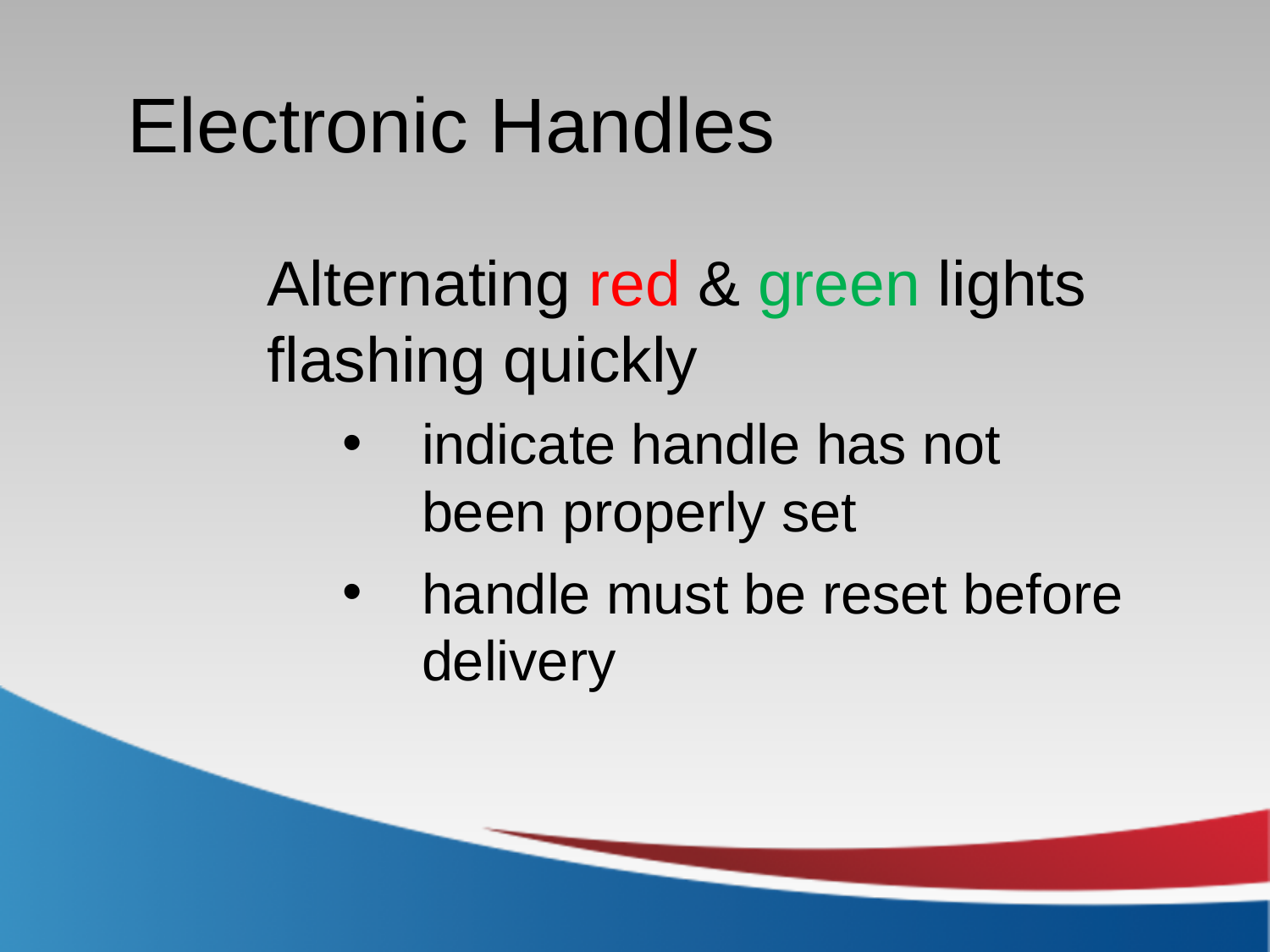

Electronic Handles
Alternating red & green lights flashing quickly
indicate handle has not been properly set
handle must be reset before delivery